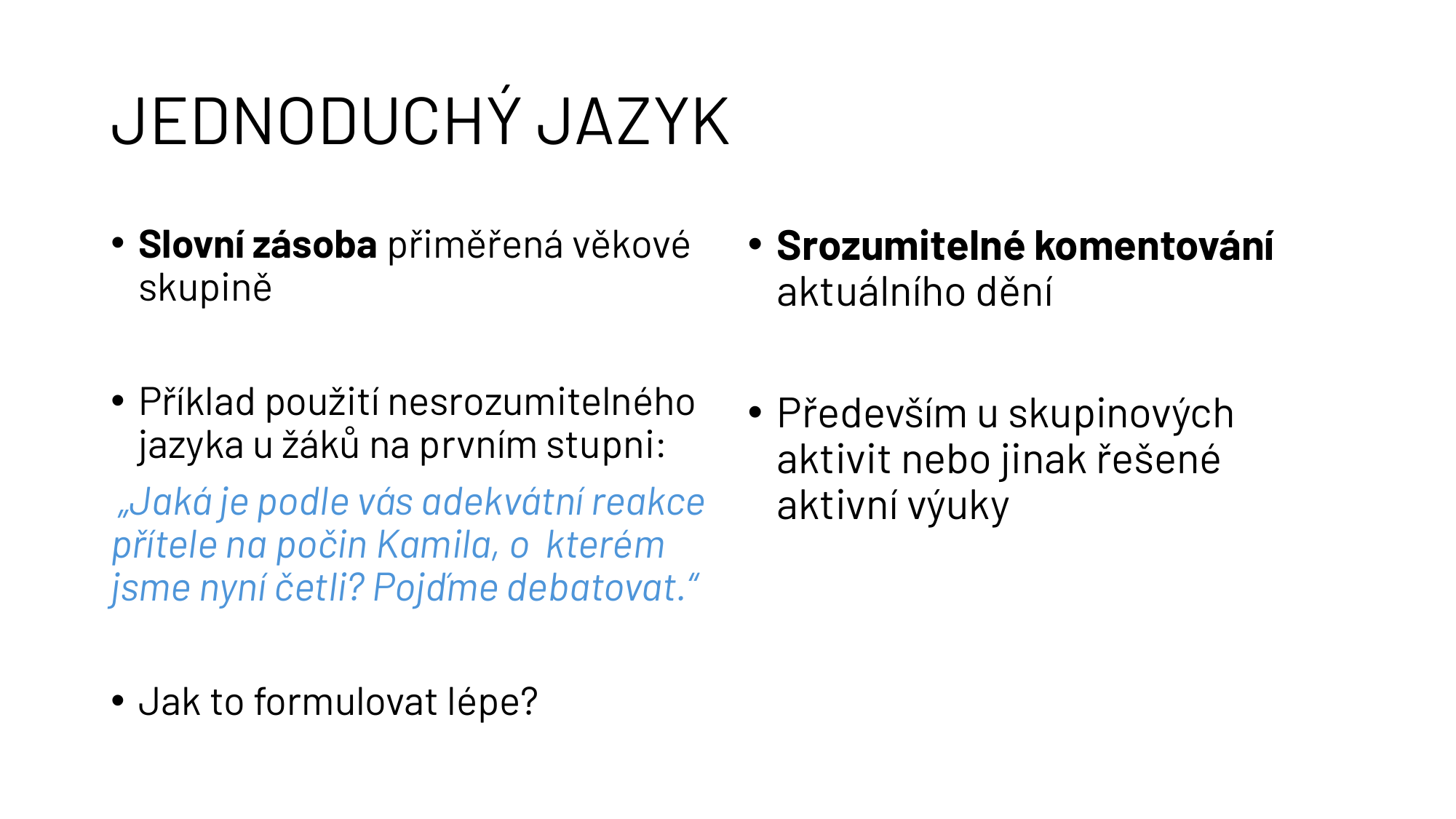

# JEDNODUCHÝ JAZYK
Slovní zásoba přiměřená věkové skupině

Příklad použití nesrozumitelného jazyka u žáků na prvním stupni:
 „Jaká je podle vás adekvátní reakce přítele na počin Kamila, o  kterém jsme nyní četli? Pojďme debatovat.“

Jak to formulovat lépe?
Srozumitelné komentování aktuálního dění

Především u skupinových aktivit nebo jinak řešené aktivní výuky